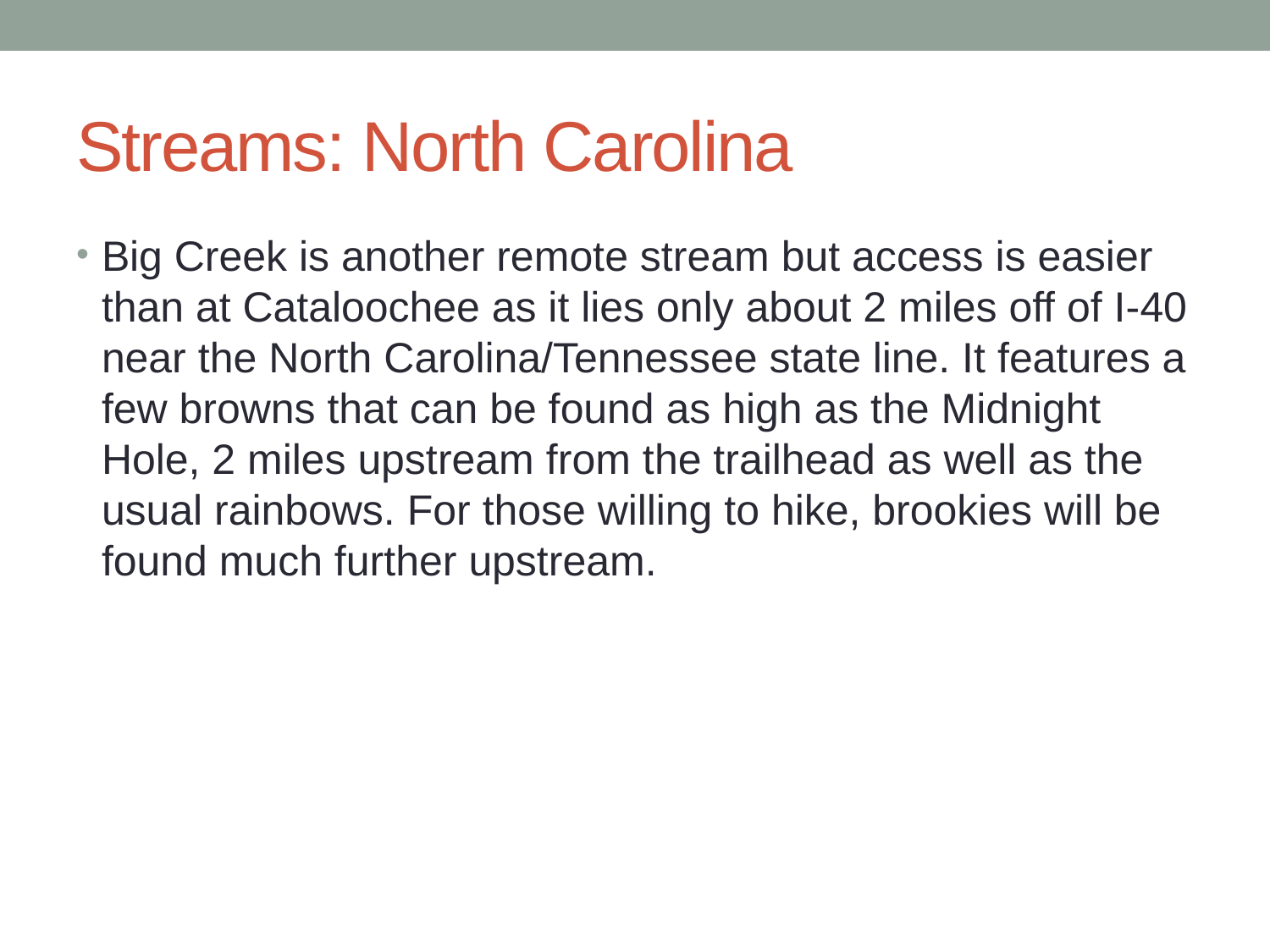

# Streams: North Carolina
Big Creek is another remote stream but access is easier than at Cataloochee as it lies only about 2 miles off of I-40 near the North Carolina/Tennessee state line. It features a few browns that can be found as high as the Midnight Hole, 2 miles upstream from the trailhead as well as the usual rainbows. For those willing to hike, brookies will be found much further upstream.